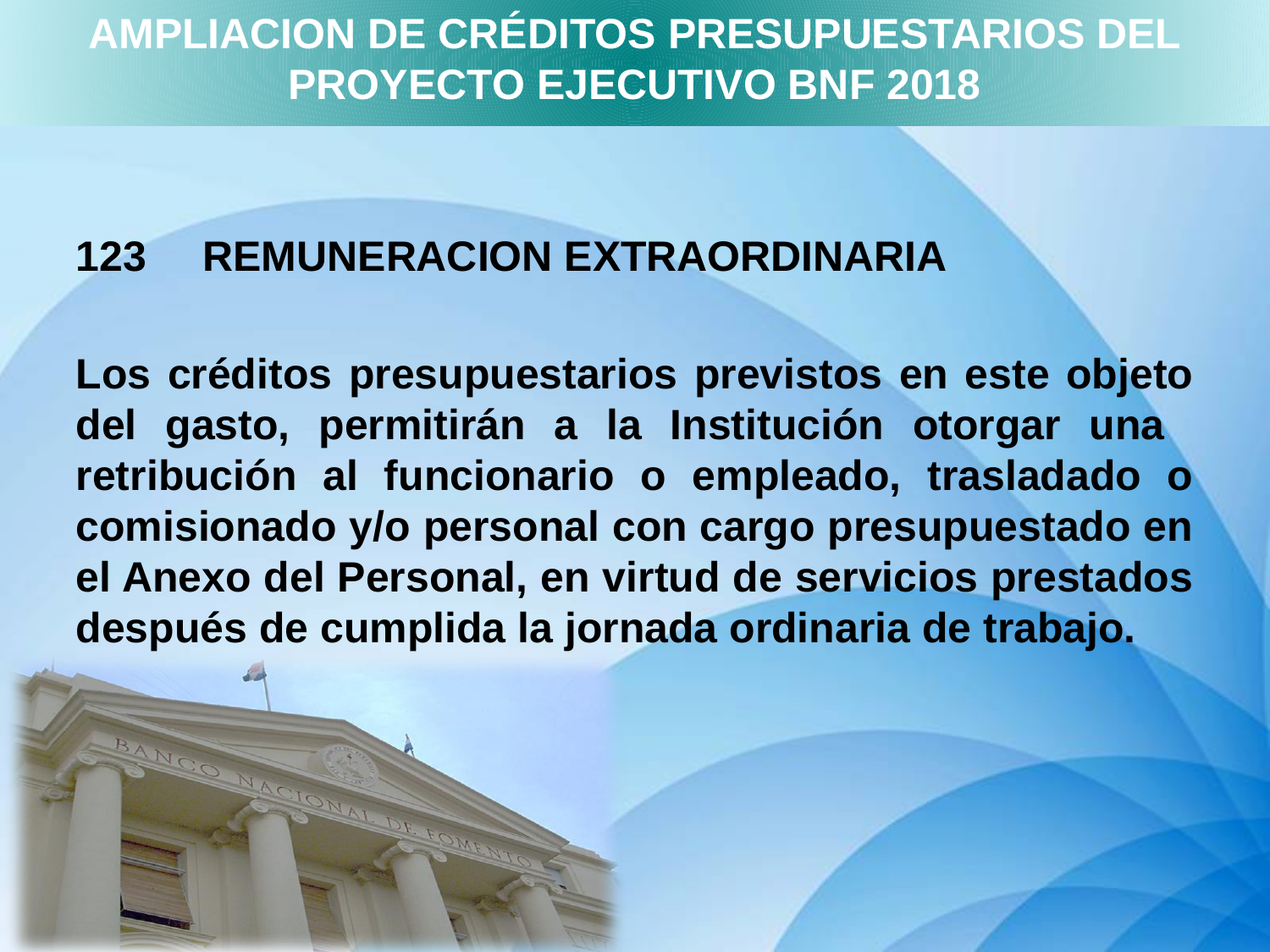

AMPLIACION DE CRÉDITOS PRESUPUESTARIOS DEL PROYECTO EJECUTIVO BNF 2018
123	REMUNERACION EXTRAORDINARIA

Los créditos presupuestarios previstos en este objeto del gasto, permitirán a la Institución otorgar una  retribución al funcionario o empleado, trasladado o comisionado y/o personal con cargo presupuestado en el Anexo del Personal, en virtud de servicios prestados después de cumplida la jornada ordinaria de trabajo.